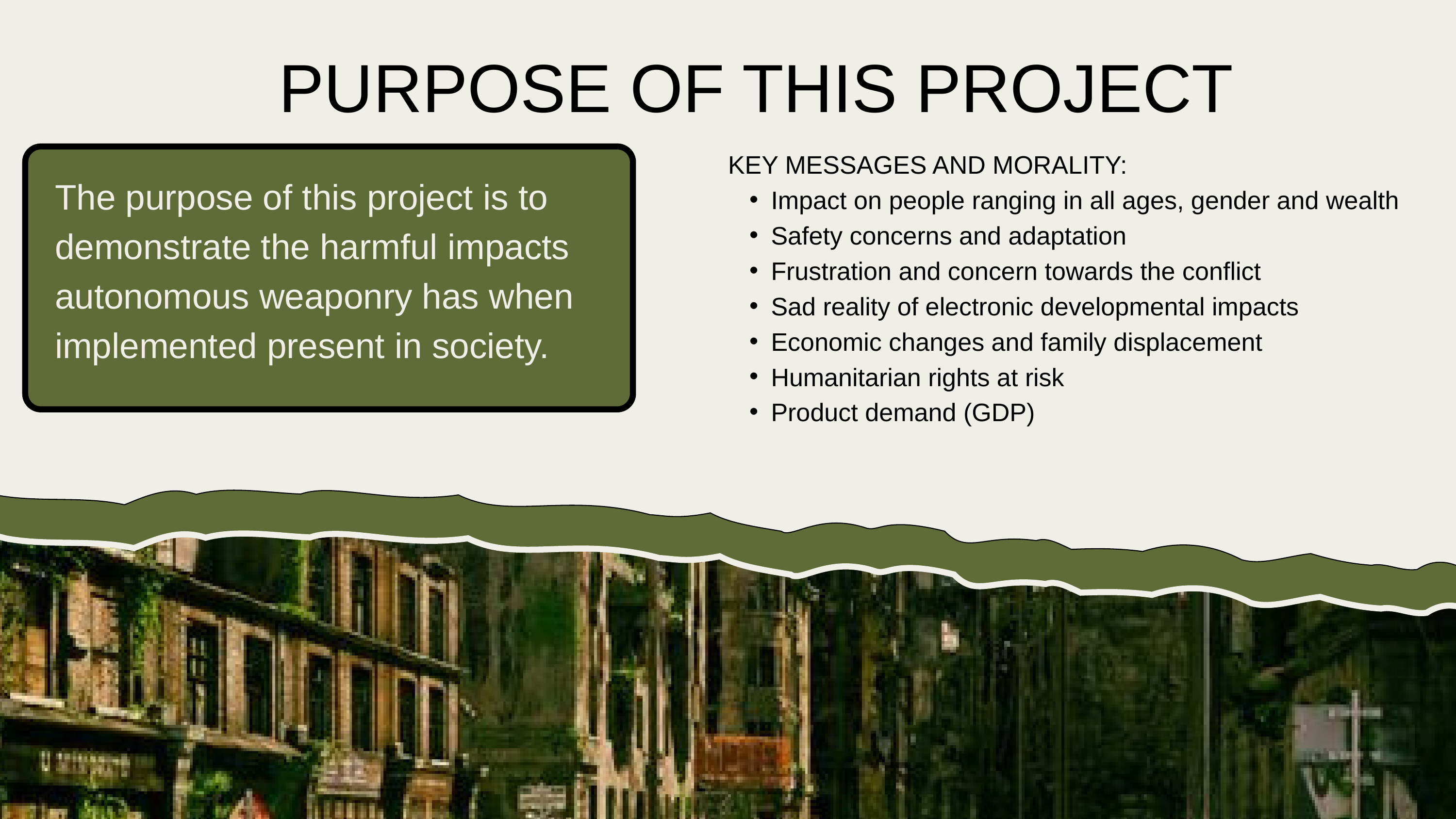

PURPOSE OF THIS PROJECT
KEY MESSAGES AND MORALITY:
Impact on people ranging in all ages, gender and wealth
Safety concerns and adaptation
Frustration and concern towards the conflict
Sad reality of electronic developmental impacts
Economic changes and family displacement
Humanitarian rights at risk
Product demand (GDP)

The purpose of this project is to demonstrate the harmful impacts autonomous weaponry has when implemented present in society.